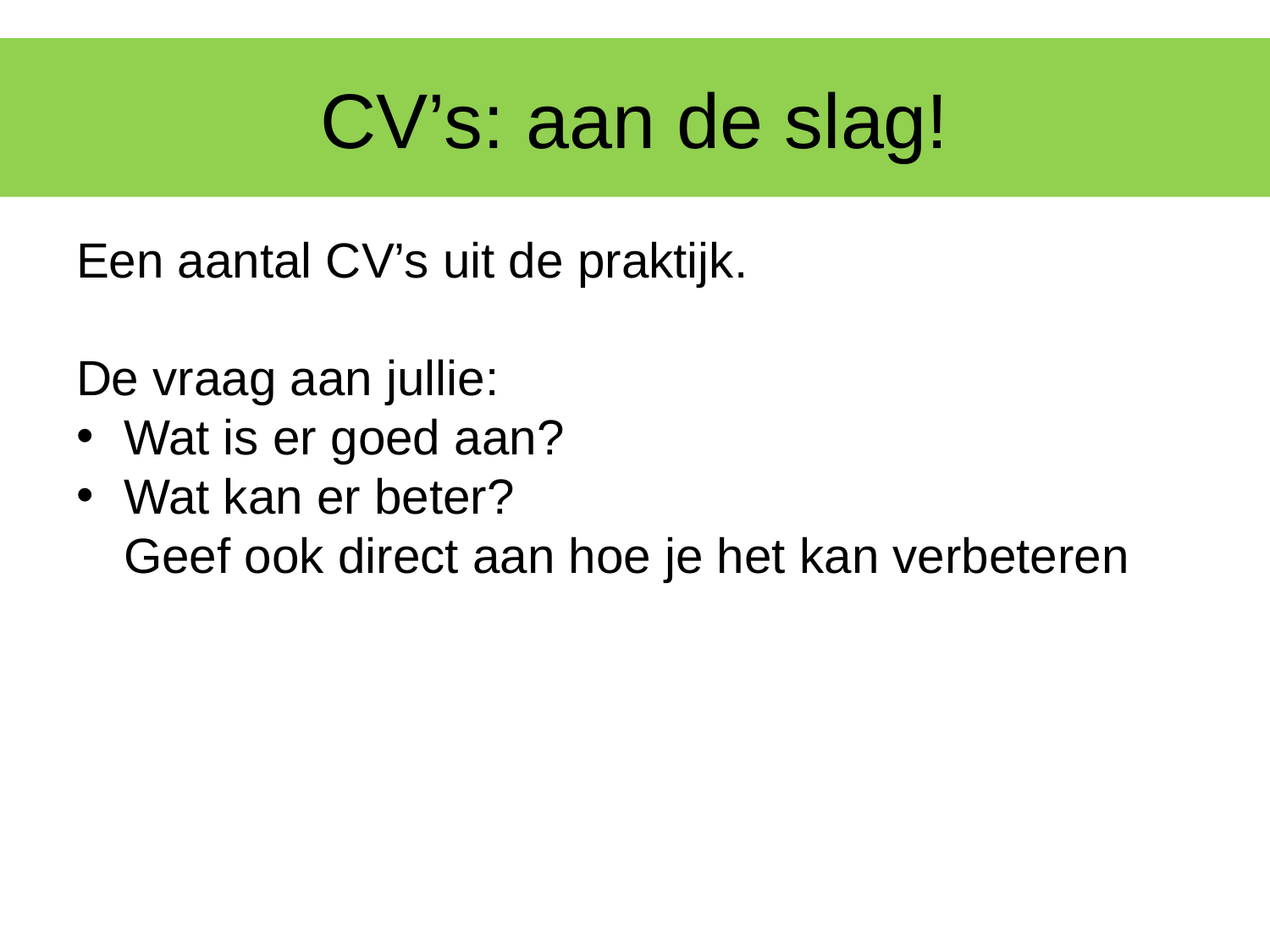

# CV’s: aan de slag!
Een aantal CV’s uit de praktijk.

De vraag aan jullie:
Wat is er goed aan?
Wat kan er beter?
Geef ook direct aan hoe je het kan verbeteren